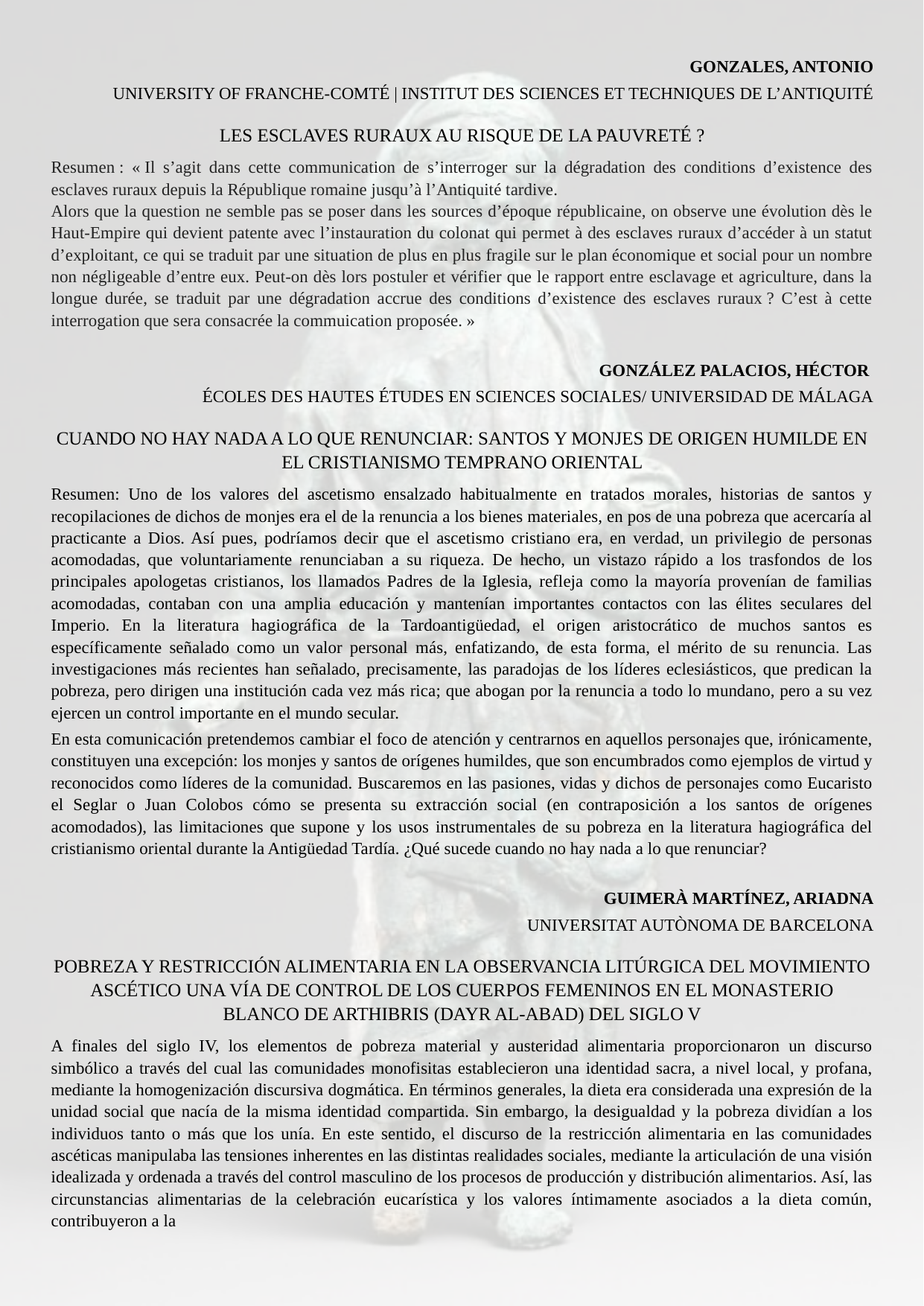

Gonzales, Antonio
University of Franche-Comté | Institut des Sciences et Techniques de l’Antiquité
Les esclaves ruraux au risque de la pauvreté ?
Resumen : « Il s’agit dans cette communication de s’interroger sur la dégradation des conditions d’existence des esclaves ruraux depuis la République romaine jusqu’à l’Antiquité tardive.
Alors que la question ne semble pas se poser dans les sources d’époque républicaine, on observe une évolution dès le Haut-Empire qui devient patente avec l’instauration du colonat qui permet à des esclaves ruraux d’accéder à un statut d’exploitant, ce qui se traduit par une situation de plus en plus fragile sur le plan économique et social pour un nombre non négligeable d’entre eux. Peut-on dès lors postuler et vérifier que le rapport entre esclavage et agriculture, dans la longue durée, se traduit par une dégradation accrue des conditions d’existence des esclaves ruraux ? C’est à cette interrogation que sera consacrée la commuication proposée. »
González Palacios, Héctor
Écoles des Hautes Études en Sciences Sociales/ Universidad de Málaga
Cuando no hay nada a lo que renunciar: santos y monjes de origen humilde en el cristianismo temprano oriental
Resumen: Uno de los valores del ascetismo ensalzado habitualmente en tratados morales, historias de santos y recopilaciones de dichos de monjes era el de la renuncia a los bienes materiales, en pos de una pobreza que acercaría al practicante a Dios. Así pues, podríamos decir que el ascetismo cristiano era, en verdad, un privilegio de personas acomodadas, que voluntariamente renunciaban a su riqueza. De hecho, un vistazo rápido a los trasfondos de los principales apologetas cristianos, los llamados Padres de la Iglesia, refleja como la mayoría provenían de familias acomodadas, contaban con una amplia educación y mantenían importantes contactos con las élites seculares del Imperio. En la literatura hagiográfica de la Tardoantigüedad, el origen aristocrático de muchos santos es específicamente señalado como un valor personal más, enfatizando, de esta forma, el mérito de su renuncia. Las investigaciones más recientes han señalado, precisamente, las paradojas de los líderes eclesiásticos, que predican la pobreza, pero dirigen una institución cada vez más rica; que abogan por la renuncia a todo lo mundano, pero a su vez ejercen un control importante en el mundo secular.
En esta comunicación pretendemos cambiar el foco de atención y centrarnos en aquellos personajes que, irónicamente, constituyen una excepción: los monjes y santos de orígenes humildes, que son encumbrados como ejemplos de virtud y reconocidos como líderes de la comunidad. Buscaremos en las pasiones, vidas y dichos de personajes como Eucaristo el Seglar o Juan Colobos cómo se presenta su extracción social (en contraposición a los santos de orígenes acomodados), las limitaciones que supone y los usos instrumentales de su pobreza en la literatura hagiográfica del cristianismo oriental durante la Antigüedad Tardía. ¿Qué sucede cuando no hay nada a lo que renunciar?
Guimerà Martínez, Ariadna
Universitat Autònoma de Barcelona
Pobreza y restricción alimentaria en la observancia litúrgica del movimiento ascético una vía de control de los cuerpos femeninos en el monasterio blanco de Arthibris (Dayr al-Abad) del siglo v
A finales del siglo IV, los elementos de pobreza material y austeridad alimentaria proporcionaron un discurso simbólico a través del cual las comunidades monofisitas establecieron una identidad sacra, a nivel local, y profana, mediante la homogenización discursiva dogmática. En términos generales, la dieta era considerada una expresión de la unidad social que nacía de la misma identidad compartida. Sin embargo, la desigualdad y la pobreza dividían a los individuos tanto o más que los unía. En este sentido, el discurso de la restricción alimentaria en las comunidades ascéticas manipulaba las tensiones inherentes en las distintas realidades sociales, mediante la articulación de una visión idealizada y ordenada a través del control masculino de los procesos de producción y distribución alimentarios. Así, las circunstancias alimentarias de la celebración eucarística y los valores íntimamente asociados a la dieta común, contribuyeron a la